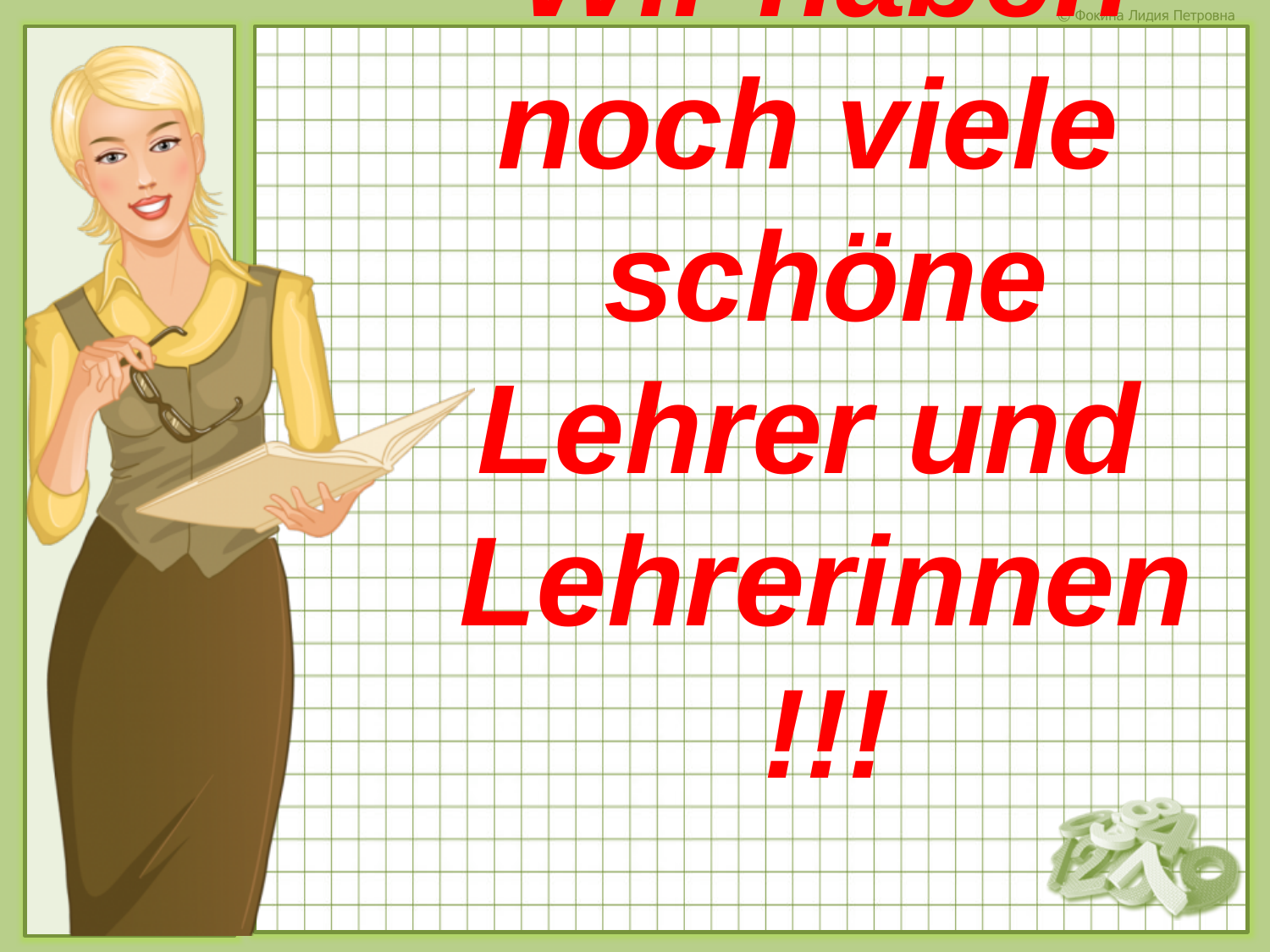

# Wir haben noch viele  schöne Lehrer und  Lehrerinnen!!!